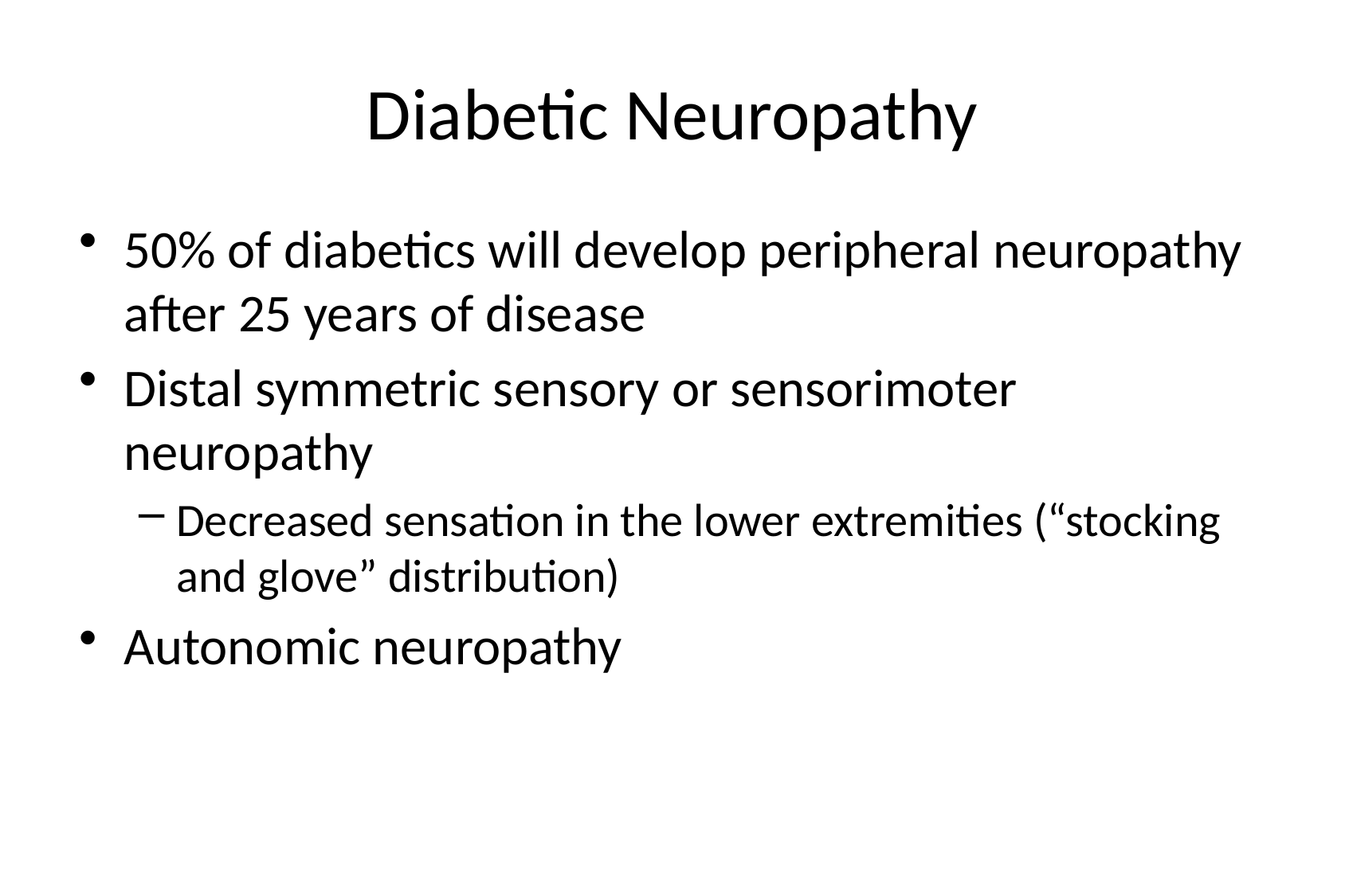

# Diabetic Neuropathy
50% of diabetics will develop peripheral neuropathy after 25 years of disease
Distal symmetric sensory or sensorimoter neuropathy
Decreased sensation in the lower extremities (“stocking and glove” distribution)
Autonomic neuropathy